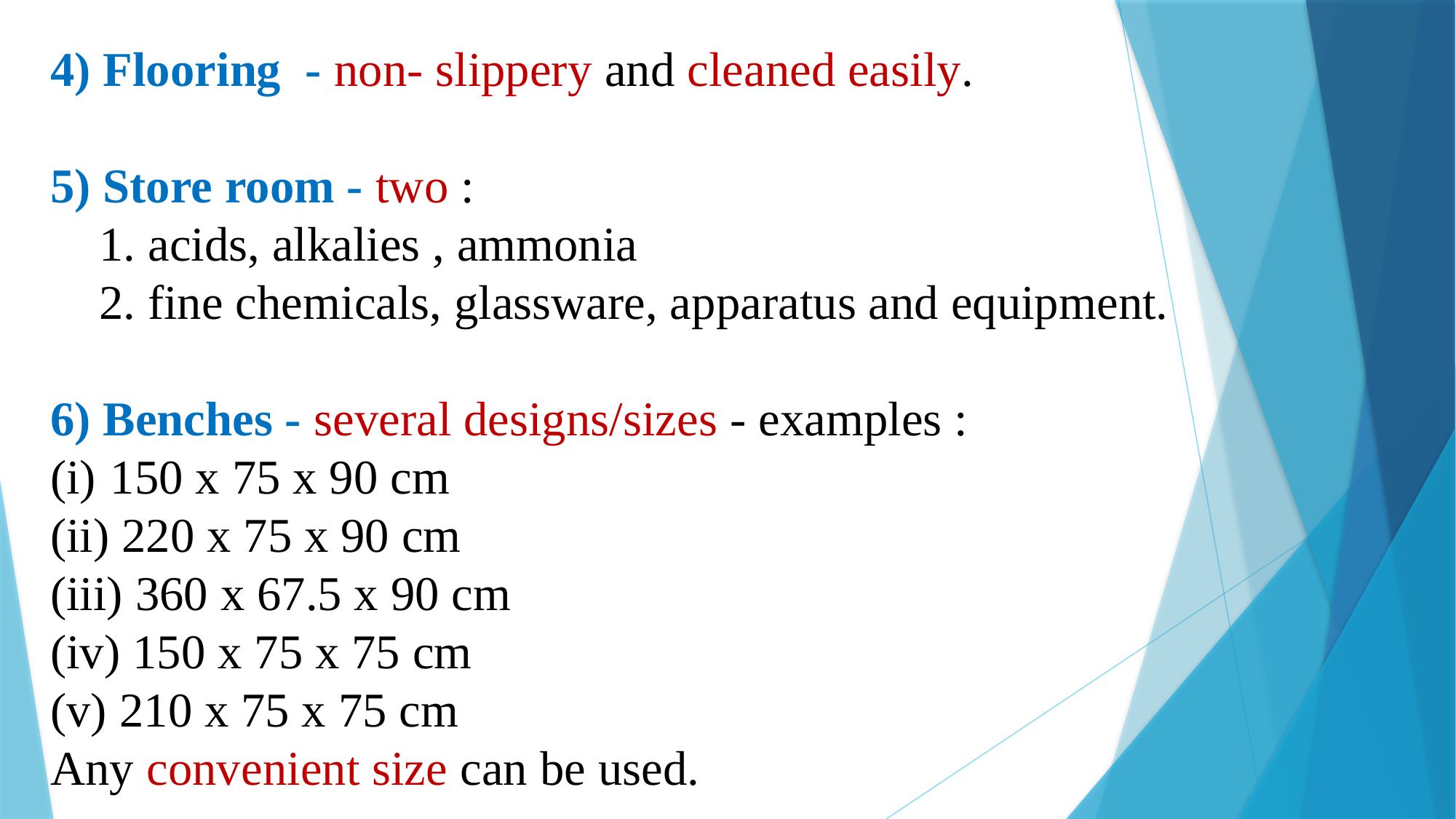

4) Flooring  - non- slippery and cleaned easily.

5) Store room - two :
    1. acids, alkalies , ammonia
    2. fine chemicals, glassware, apparatus and equipment.

6) Benches - several designs/sizes - examples :
 150 x 75 x 90 cm
 220 x 75 x 90 cm
 360 x 67.5 x 90 cm
 150 x 75 x 75 cm
 210 x 75 x 75 cm
Any convenient size can be used.